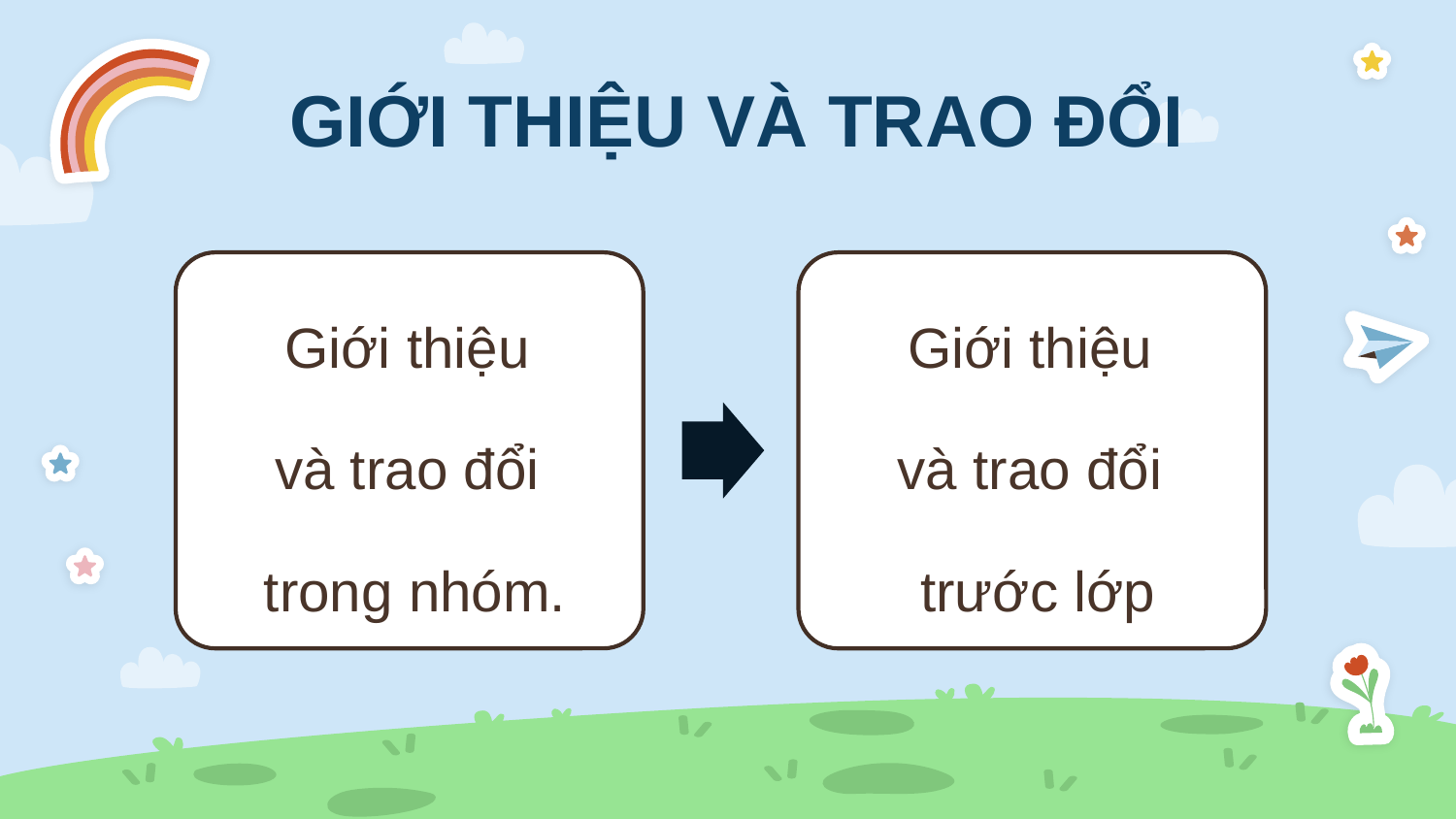

GIỚI THIỆU VÀ TRAO ĐỔI

Giới thiệu
và trao đổi
trong nhóm.

Giới thiệu
và trao đổi
trước lớp